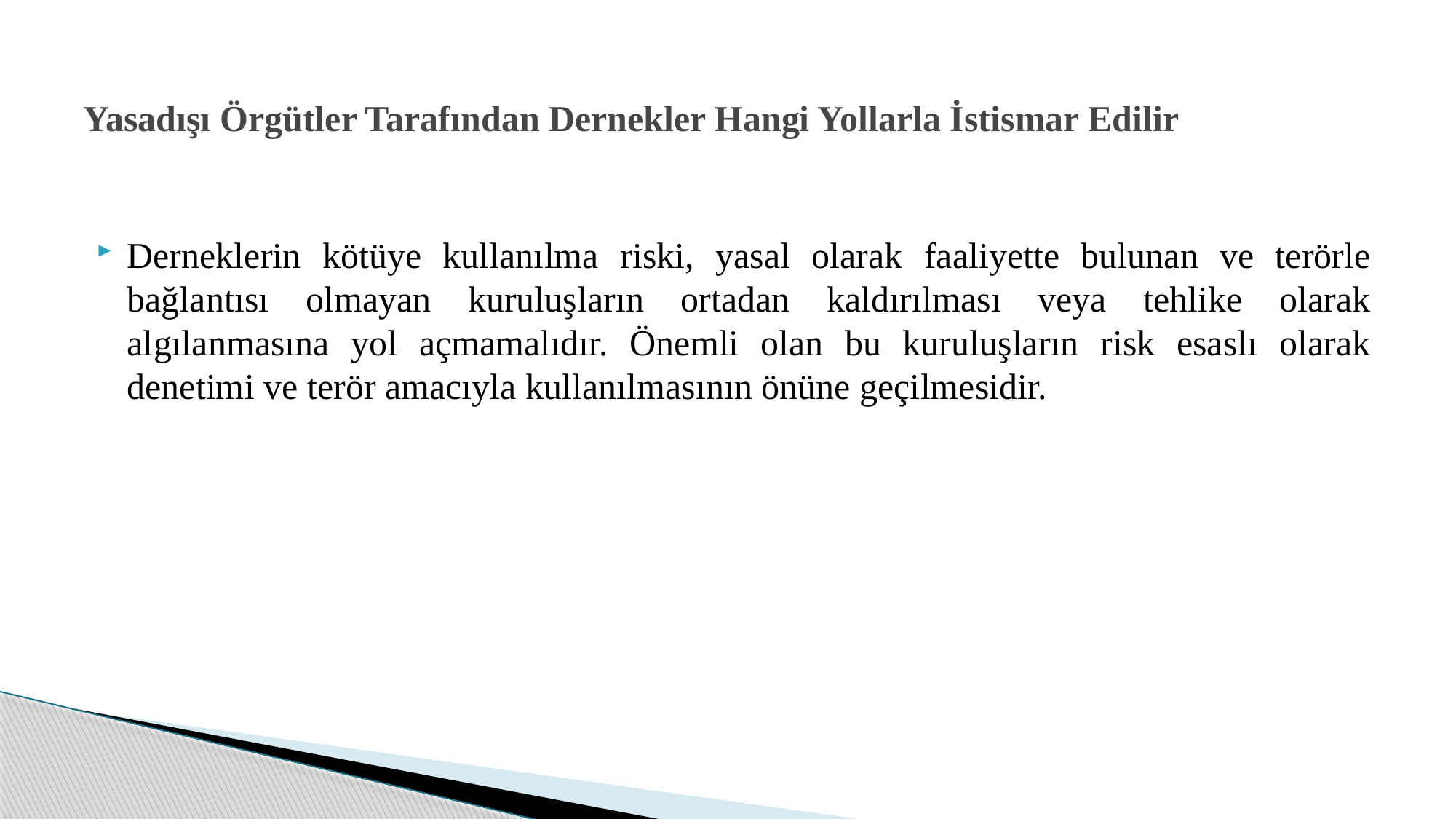

# Yasadışı Örgütler Tarafından Dernekler Hangi Yollarla İstismar Edilir

Derneklerin kötüye kullanılma riski, yasal olarak faaliyette bulunan ve terörle bağlantısı olmayan kuruluşların ortadan kaldırılması veya tehlike olarak algılanmasına yol açmamalıdır. Önemli olan bu kuruluşların risk esaslı olarak denetimi ve terör amacıyla kullanılmasının önüne geçilmesidir.